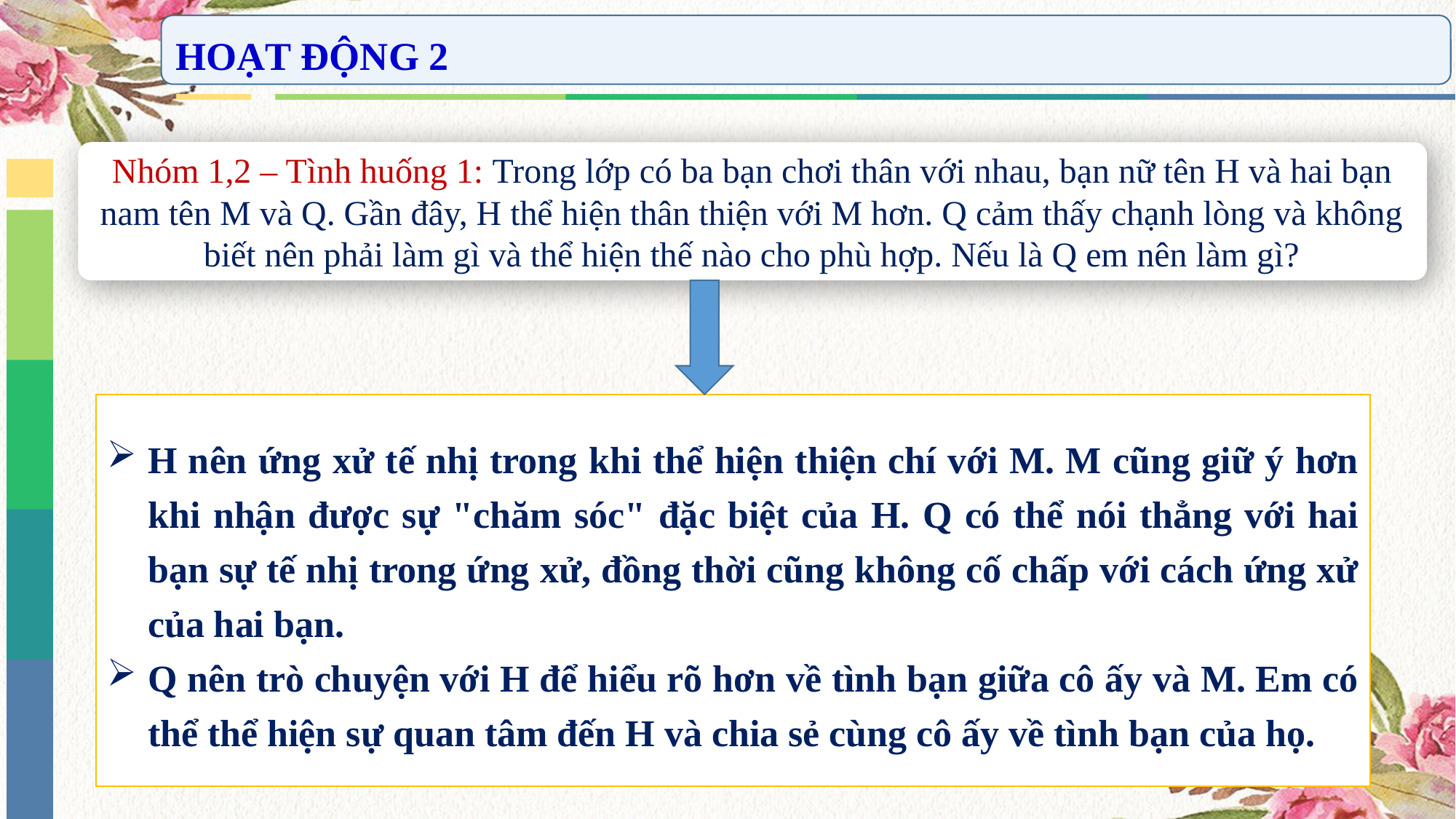

HOẠT ĐỘNG 2
Nhóm 1,2 – Tình huống 1: Trong lớp có ba bạn chơi thân với nhau, bạn nữ tên H và hai bạn nam tên M và Q. Gần đây, H thể hiện thân thiện với M hơn. Q cảm thấy chạnh lòng và không biết nên phải làm gì và thể hiện thế nào cho phù hợp. Nếu là Q em nên làm gì?

H nên ứng xử tế nhị trong khi thể hiện thiện chí với M. M cũng giữ ý hơn khi nhận được sự "chăm sóc" đặc biệt của H. Q có thể nói thẳng với hai bạn sự tế nhị trong ứng xử, đồng thời cũng không cố chấp với cách ứng xử của hai bạn.
Q nên trò chuyện với H để hiểu rõ hơn về tình bạn giữa cô ấy và M. Em có thể thể hiện sự quan tâm đến H và chia sẻ cùng cô ấy về tình bạn của họ.